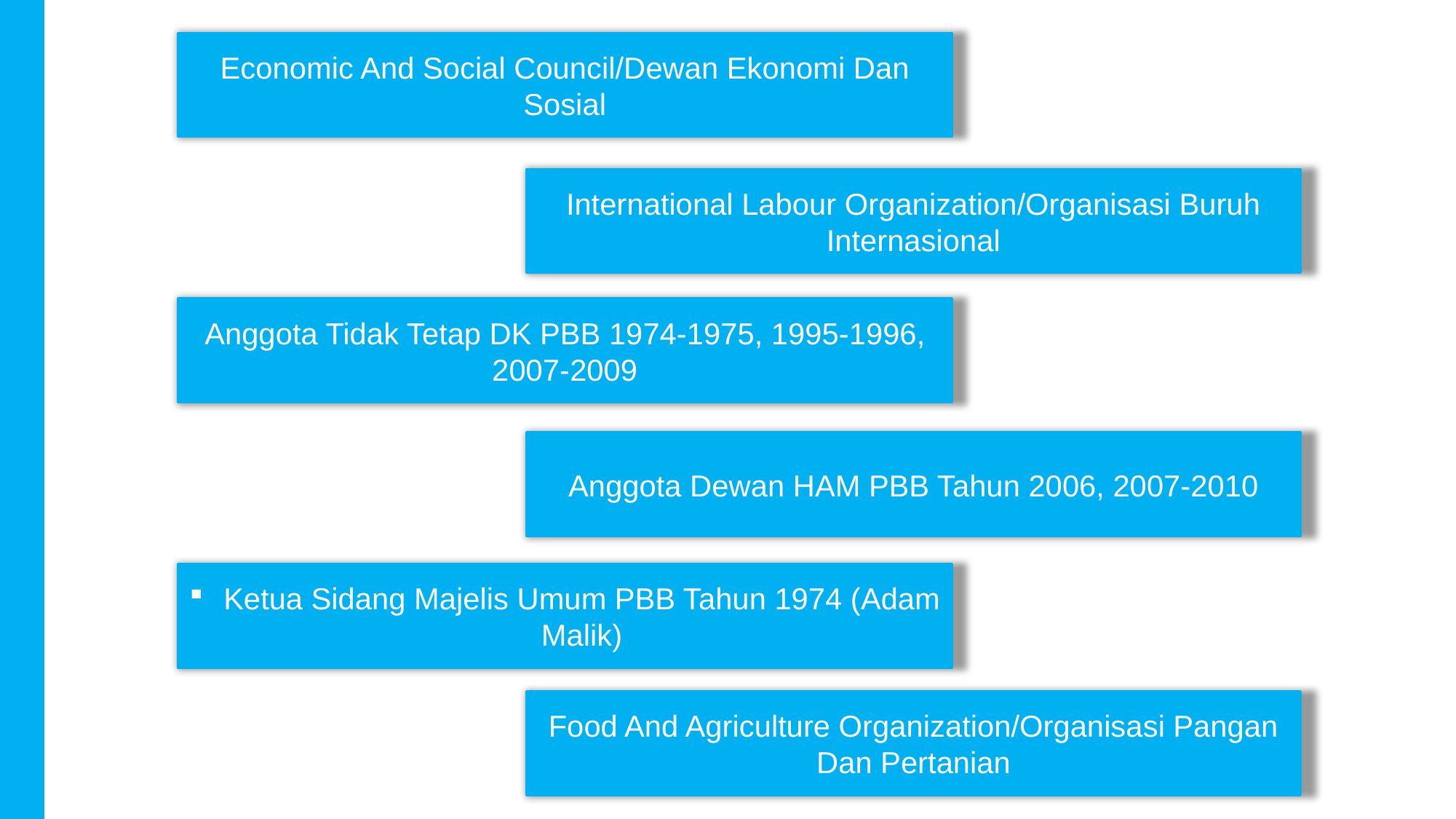

Economic And Social Council/Dewan Ekonomi Dan Sosial
International Labour Organization/Organisasi Buruh Internasional
Anggota Tidak Tetap DK PBB 1974-1975, 1995-1996, 2007-2009
Anggota Dewan HAM PBB Tahun 2006, 2007-2010
Ketua Sidang Majelis Umum PBB Tahun 1974 (Adam Malik)
Food And Agriculture Organization/Organisasi Pangan Dan Pertanian